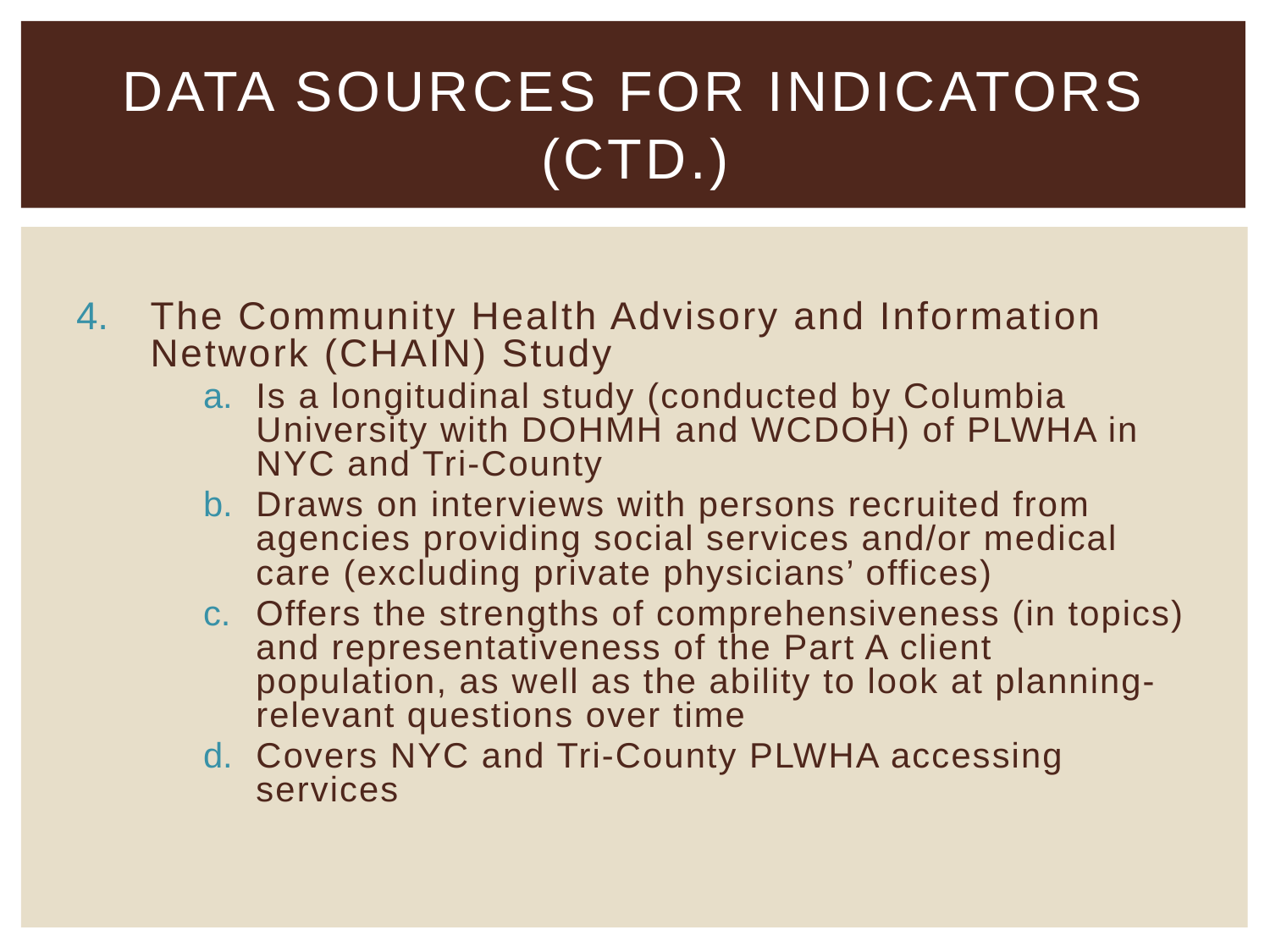

# Data Sources for Indicators (ctd.)

The Community Health Advisory and Information Network (CHAIN) Study
Is a longitudinal study (conducted by Columbia University with DOHMH and WCDOH) of PLWHA in NYC and Tri-County
Draws on interviews with persons recruited from agencies providing social services and/or medical care (excluding private physicians’ offices)
Offers the strengths of comprehensiveness (in topics) and representativeness of the Part A client population, as well as the ability to look at planning-relevant questions over time
Covers NYC and Tri-County PLWHA accessing services